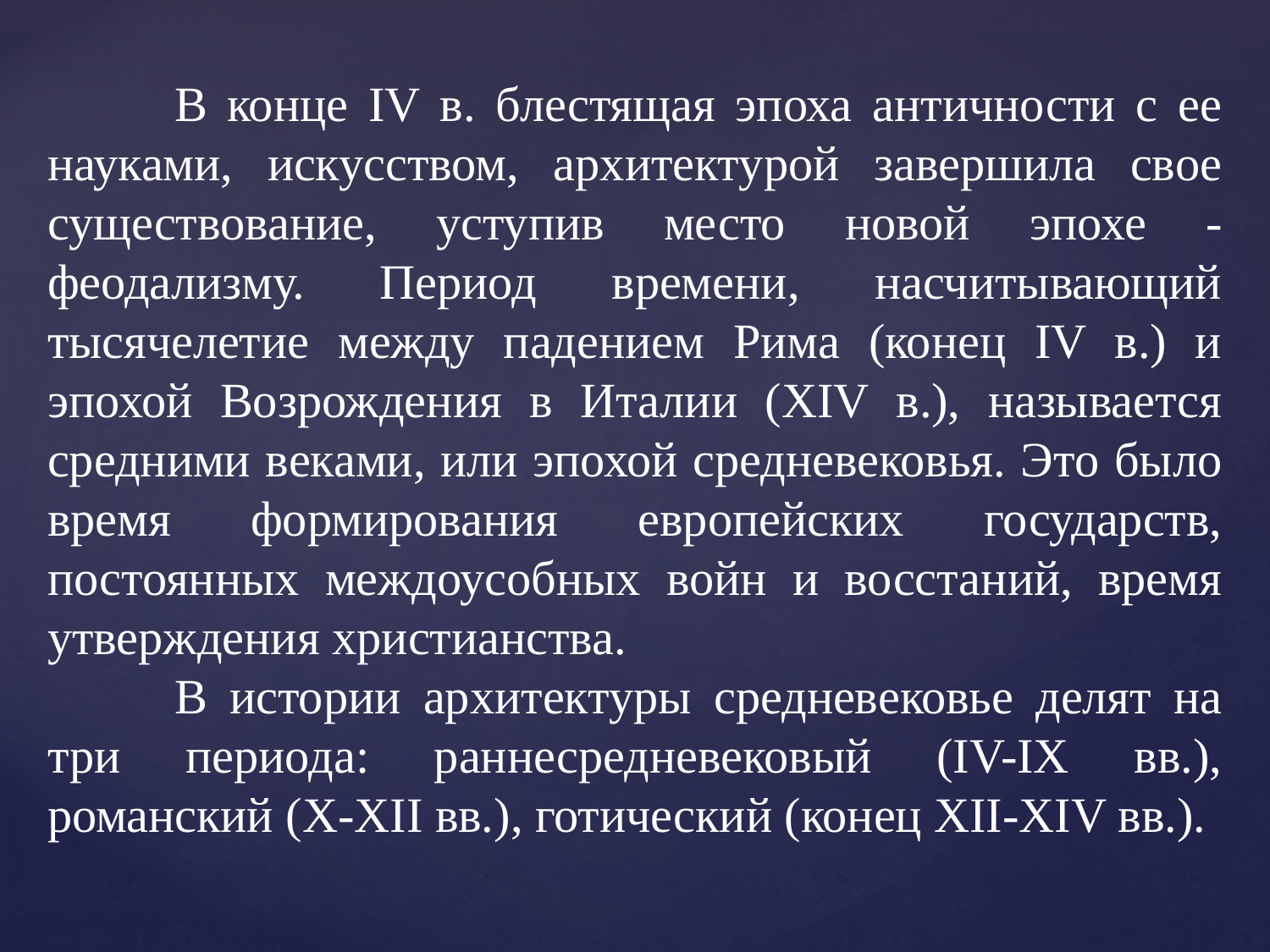

В конце IV в. блестящая эпоха античности с ее науками, искусством, архитектурой завершила свое существование, уступив место новой эпохе - феодализму. Период времени, насчитывающий тысячелетие между падением Рима (конец IV в.) и эпохой Возрождения в Италии (XIV в.), называется средними веками, или эпохой средневековья. Это было время формирования европейских государств, постоянных междоусобных войн и восстаний, время утверждения христианства.
	В истории архитектуры средневековье делят на три периода: раннесредневековый (IV-IX вв.), романский (X-XII вв.), готический (конец XII-XIV вв.).